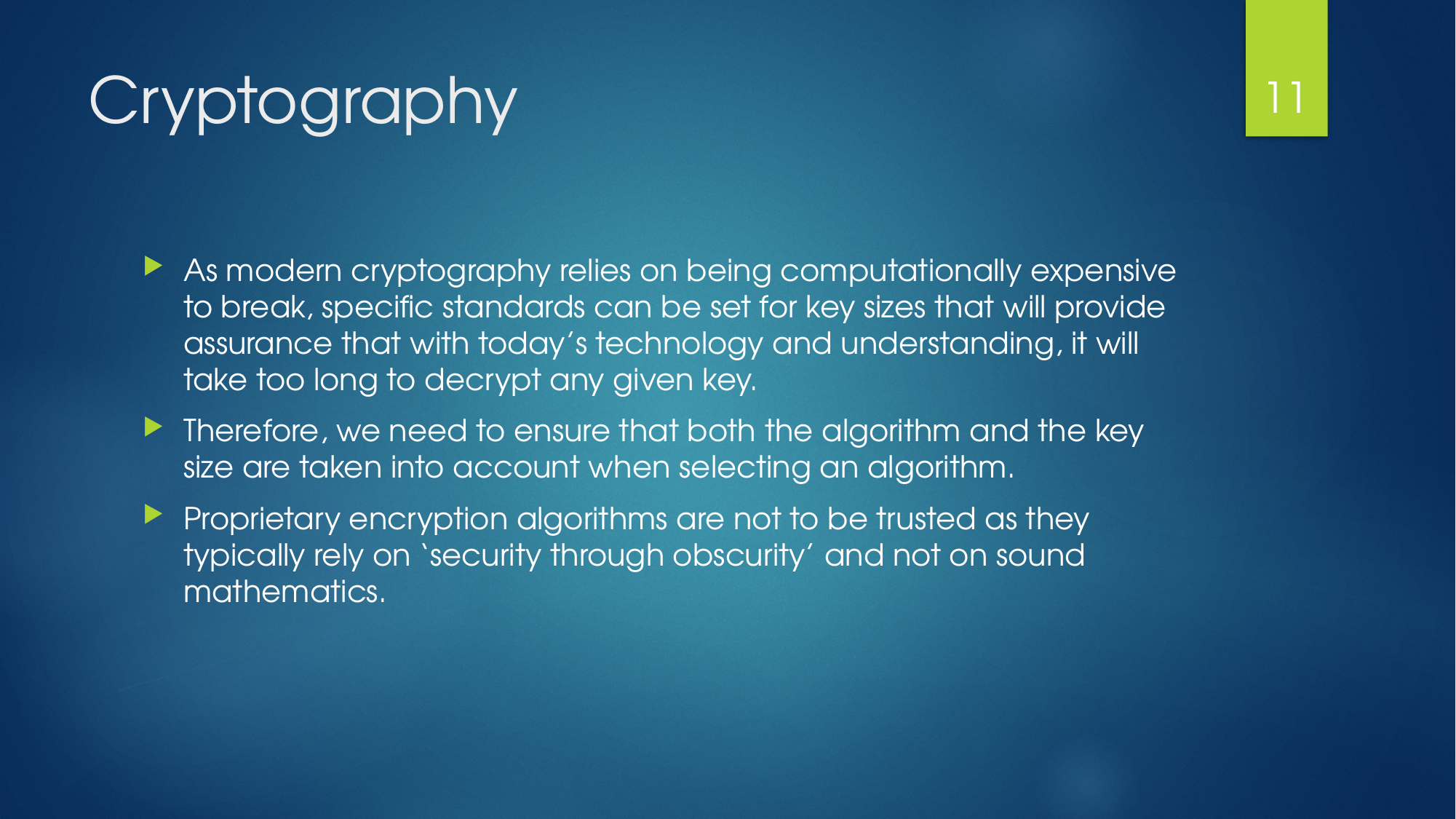

11
# Cryptography
As modern cryptography relies on being computationally expensive to break, specific standards can be set for key sizes that will provide assurance that with today’s technology and understanding, it will take too long to decrypt any given key.
Therefore, we need to ensure that both the algorithm and the key size are taken into account when selecting an algorithm.
Proprietary encryption algorithms are not to be trusted as they typically rely on ‘security through obscurity’ and not on sound mathematics.